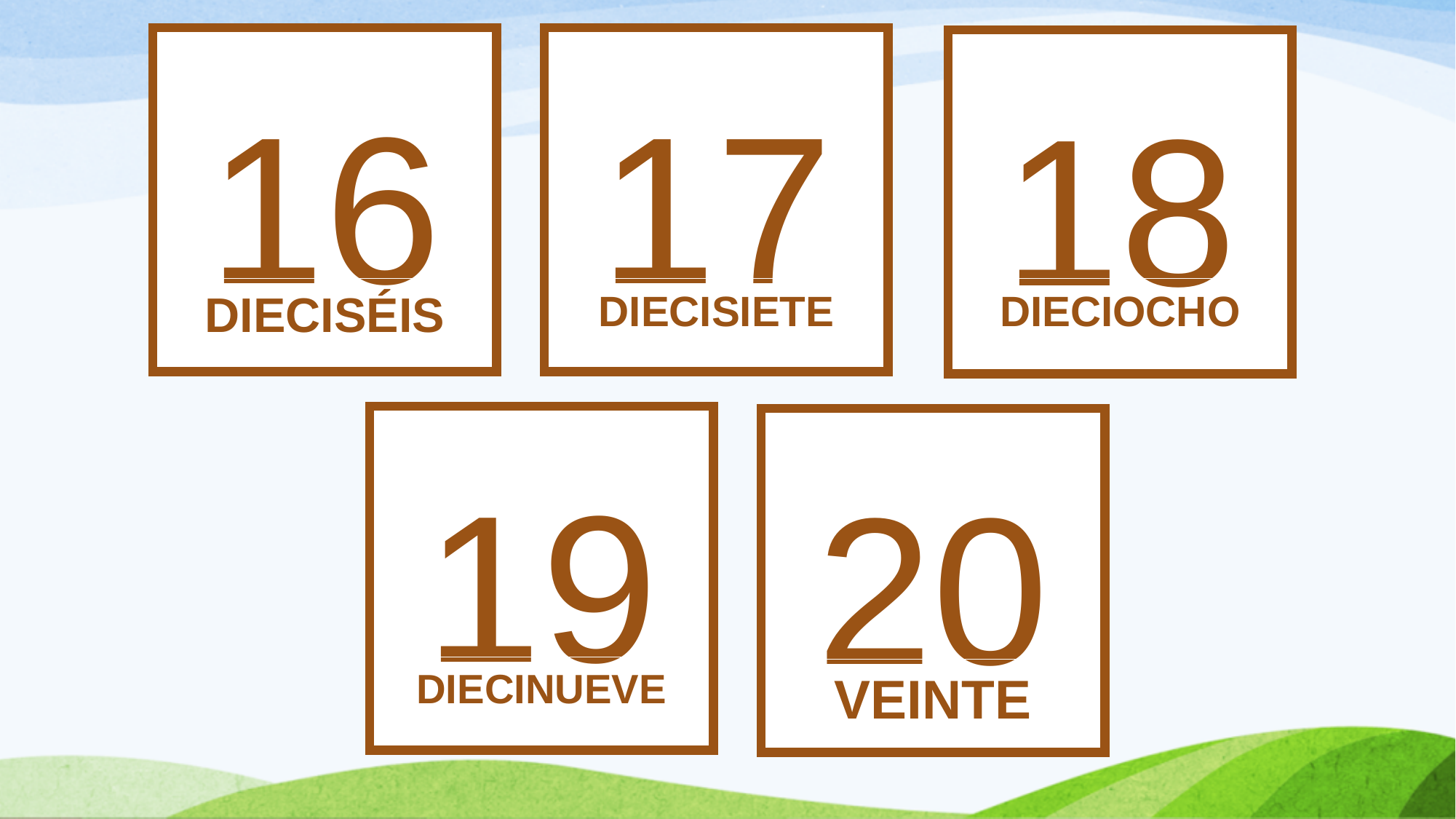

16
17
18
DIECISÉIS
DIECISIETE
DIECIOCHO
19
20
DIECINUEVE
VEINTE